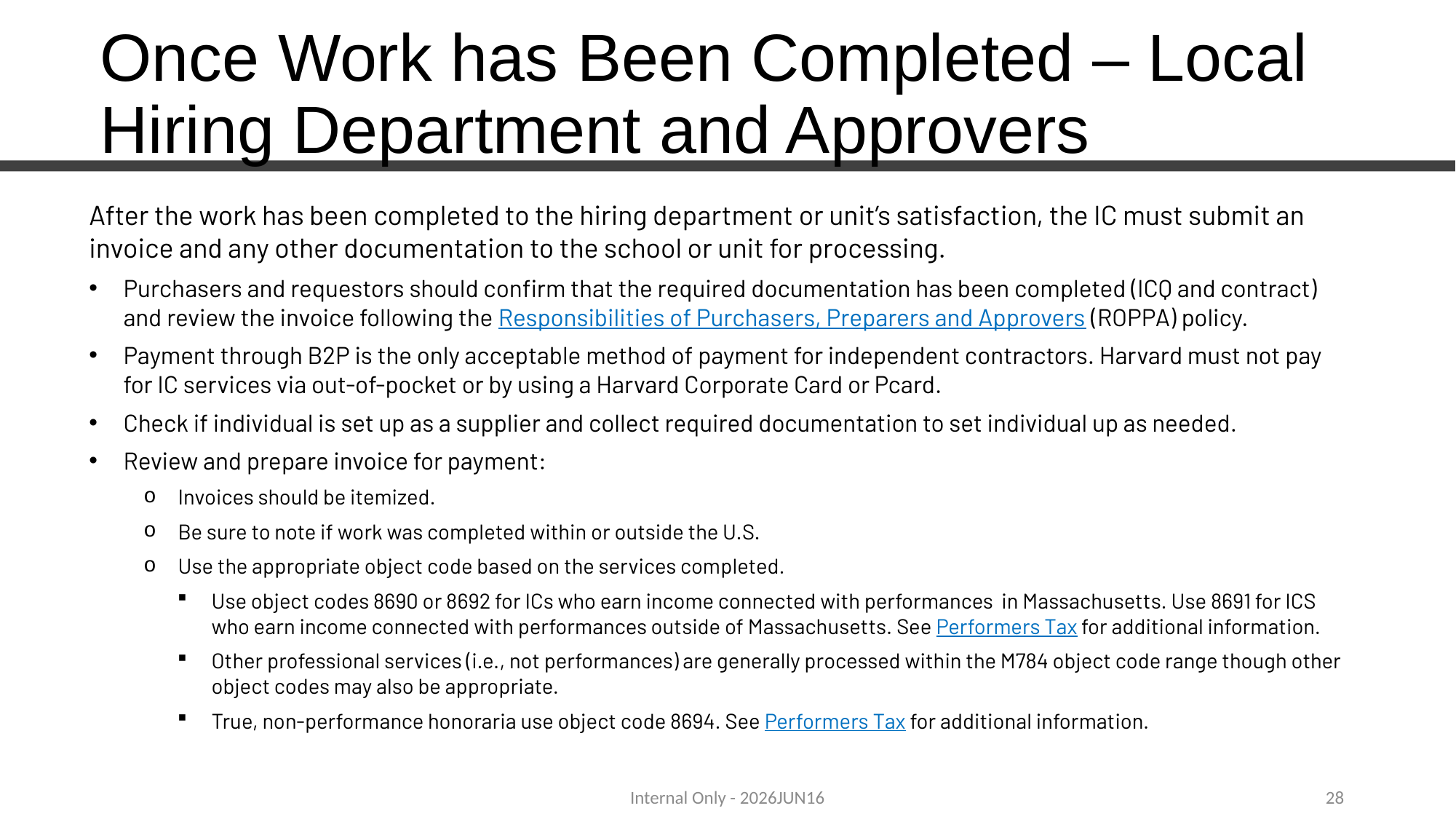

# Once Work has Been Completed – Local Hiring Department and Approvers

After the work has been completed to the hiring department or unit’s satisfaction, the IC must submit an invoice and any other documentation to the school or unit for processing.
Purchasers and requestors should confirm that the required documentation has been completed (ICQ and contract) and review the invoice following the Responsibilities of Purchasers, Preparers and Approvers (ROPPA) policy.
Payment through B2P is the only acceptable method of payment for independent contractors. Harvard must not pay for IC services via out-of-pocket or by using a Harvard Corporate Card or Pcard.
Check if individual is set up as a supplier and collect required documentation to set individual up as needed.
Review and prepare invoice for payment:
Invoices should be itemized.
Be sure to note if work was completed within or outside the U.S.
Use the appropriate object code based on the services completed.
Use object codes 8690 or 8692 for ICs who earn income connected with performances  in Massachusetts. Use 8691 for ICS who earn income connected with performances outside of Massachusetts. See Performers Tax for additional information.
Other professional services (i.e., not performances) are generally processed within the M784 object code range though other object codes may also be appropriate.
True, non-performance honoraria use object code 8694. See Performers Tax for additional information.
Internal Only - 2026JUN16
28